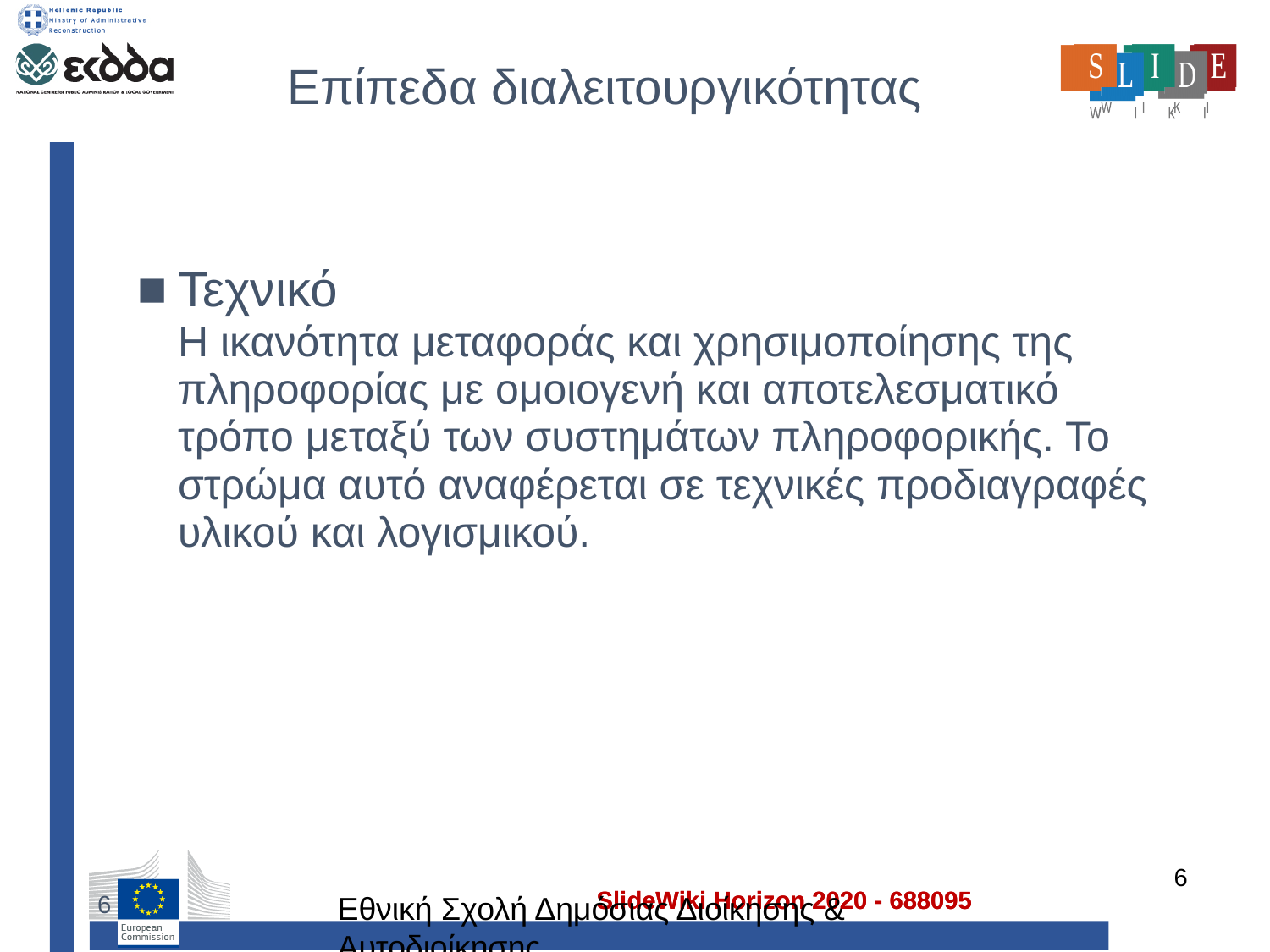

# Επίπεδα διαλειτουργικότητας
Τεχνικό
Η ικανότητα μεταφοράς και χρησιμοποίησης της πληροφορίας με ομοιογενή και αποτελεσματικό τρόπο μεταξύ των συστημάτων πληροφορικής. Το στρώμα αυτό αναφέρεται σε τεχνικές προδιαγραφές υλικού και λογισμικού.

6
6
Εθνική Σχολή Δημόσιας Διοίκησης & Αυτοδιοίκησης